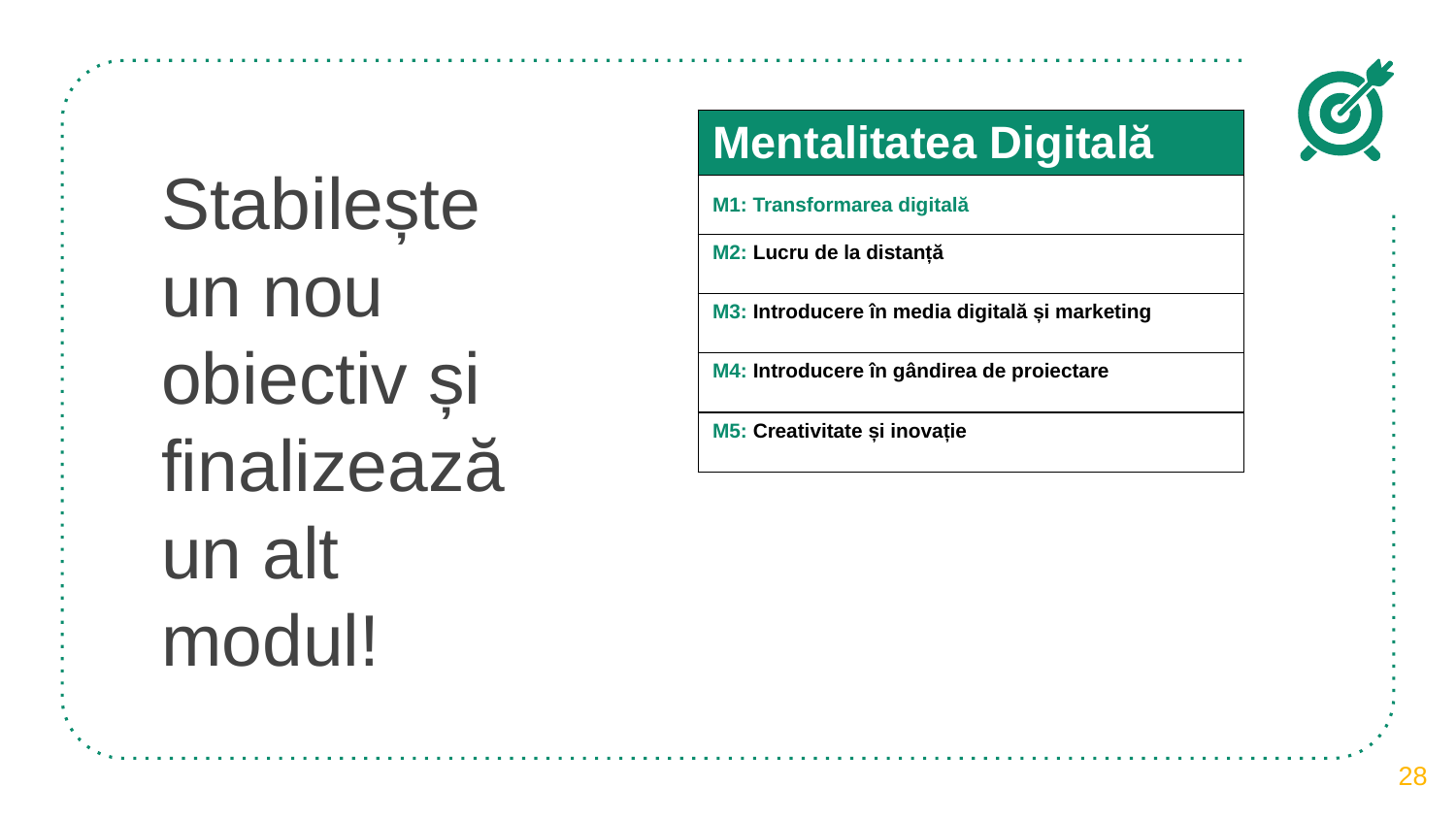

| Mentalitatea Digitală |
| --- |
| M1: Transformarea digitală |
| M2: Lucru de la distanță |
| M3: Introducere în media digitală și marketing |
| M4: Introducere în gândirea de proiectare |
| M5: Creativitate și inovație |
# Stabilește un nou obiectiv și finalizează un alt modul!
28